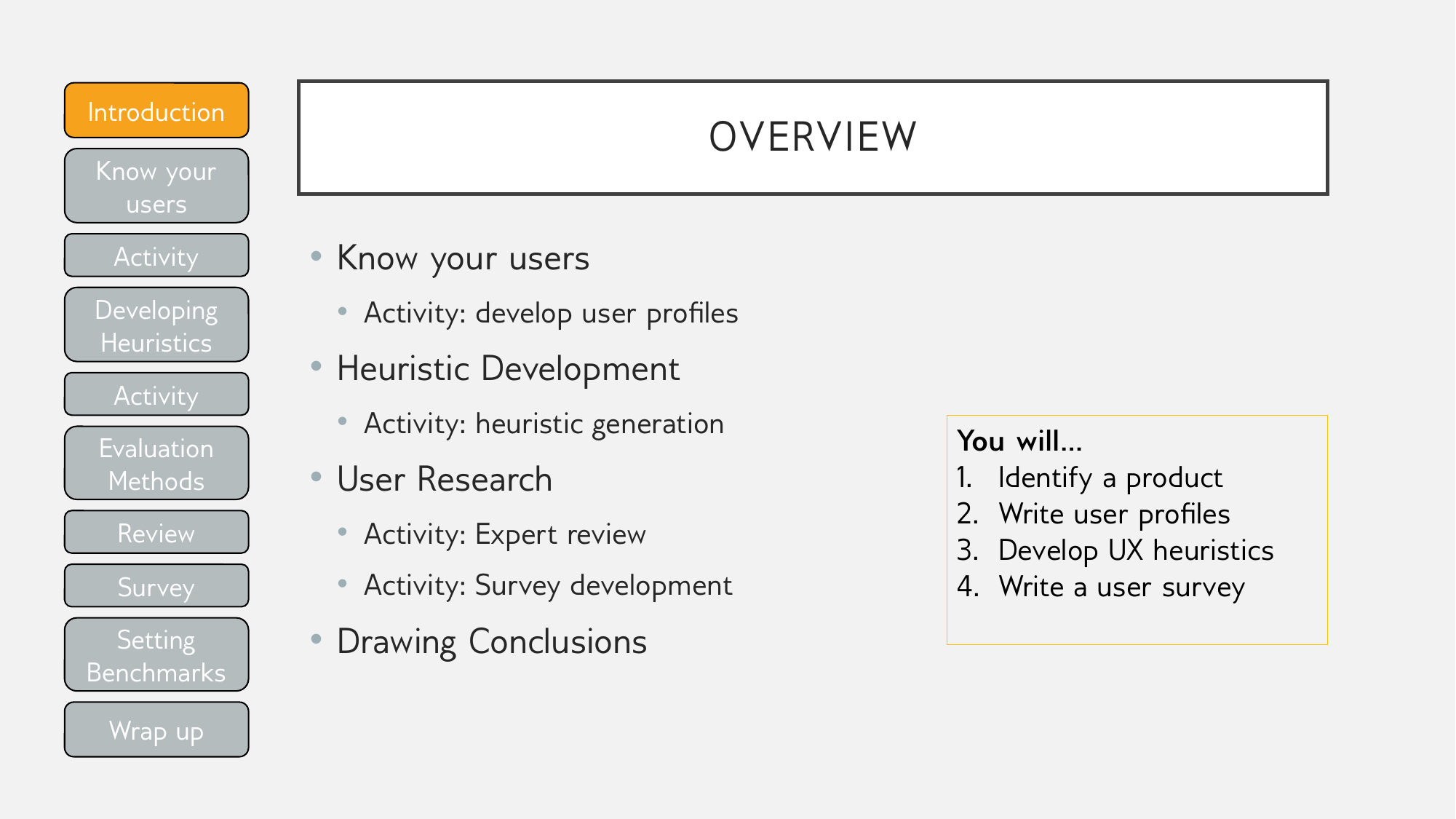

# Overview
Introduction
Know your users
Know your users
Activity: develop user profiles
Heuristic Development
Activity: heuristic generation
User Research
Activity: Expert review
Activity: Survey development
Drawing Conclusions
Activity
Developing Heuristics
Activity
You will…
Identify a product
Write user profiles
Develop UX heuristics
Write a user survey

Evaluation Methods
Review
Survey
Setting Benchmarks
Wrap up